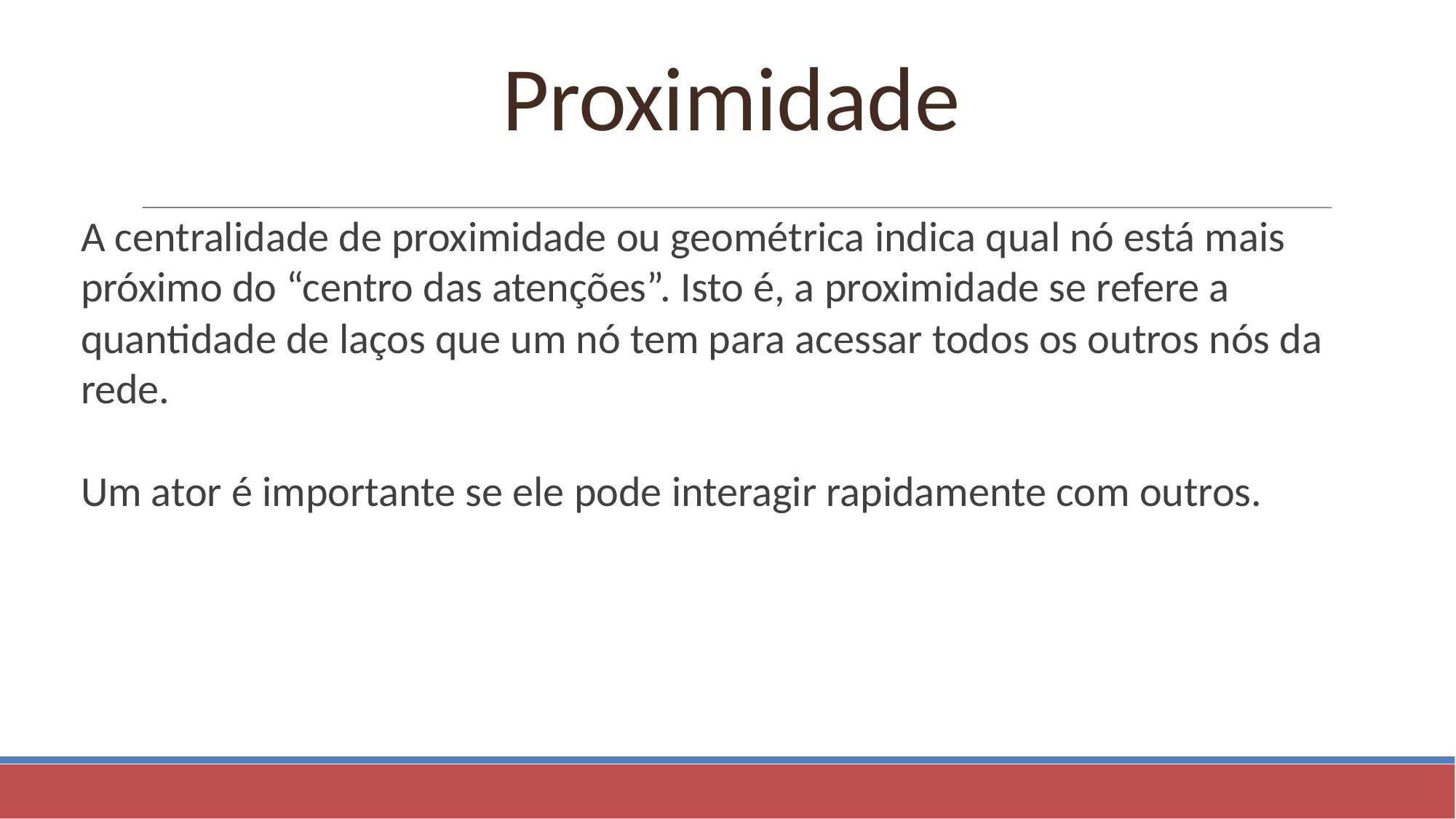

Proximidade
A centralidade de proximidade ou geométrica indica qual nó está mais próximo do “centro das atenções”. Isto é, a proximidade se refere a quantidade de laços que um nó tem para acessar todos os outros nós da rede.

Um ator é importante se ele pode interagir rapidamente com outros.